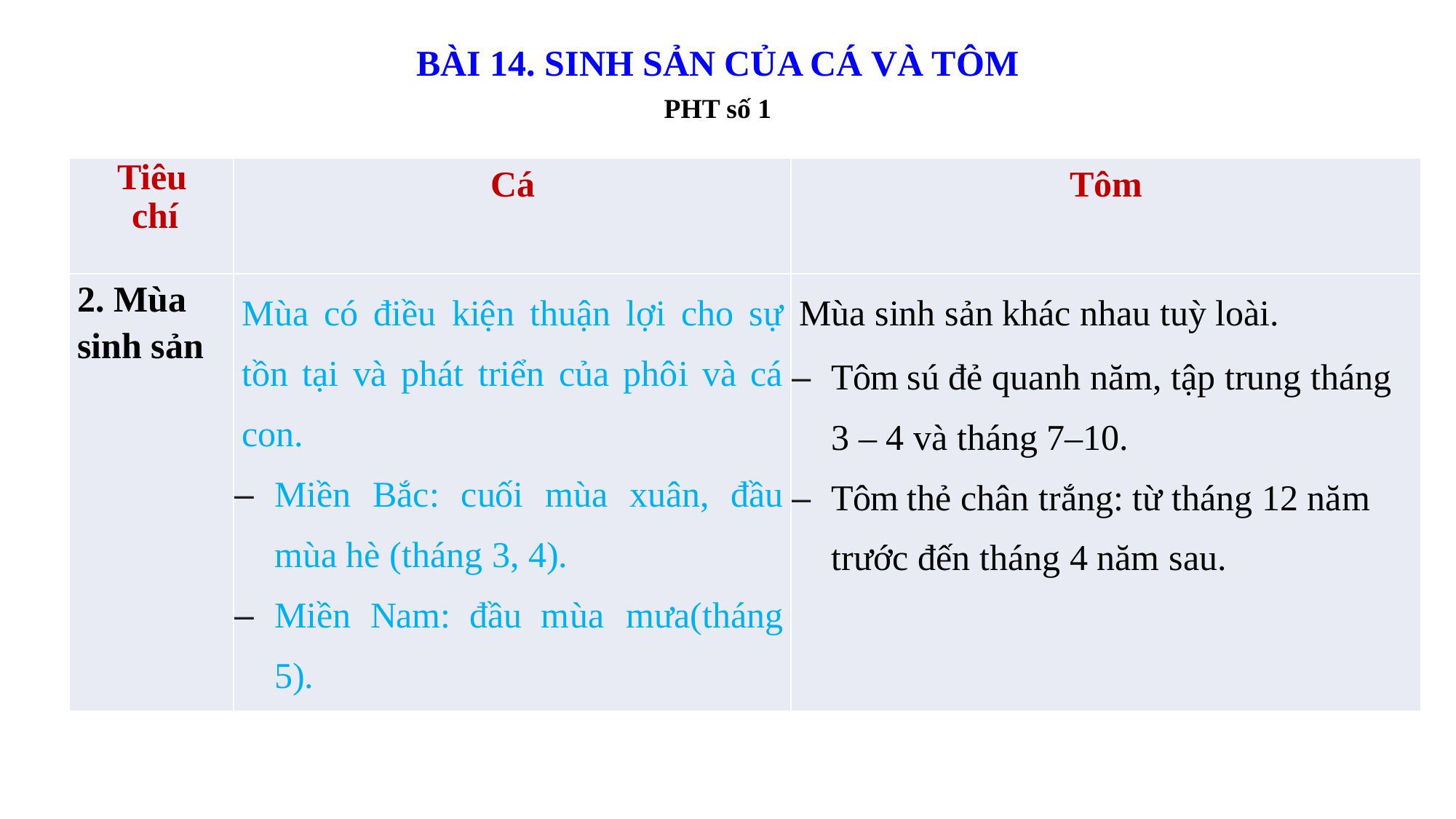

BÀI 14. SINH SẢN CỦA CÁ VÀ TÔM
PHT số 1
| Tiêu chí | Cá | Tôm |
| --- | --- | --- |
| 2. Mùa sinh sản | Mùa có điều kiện thuận lợi cho sự tồn tại và phát triển của phôi và cá con. Miền Bắc: cuối mùa xuân, đầu mùa hè (tháng 3, 4). Miền Nam: đầu mùa mưa(tháng 5). | Mùa sinh sản khác nhau tuỳ loài. Tôm sú đẻ quanh năm, tập trung tháng 3 – 4 và tháng 7–10. Tôm thẻ chân trắng: từ tháng 12 năm trước đến tháng 4 năm sau. |